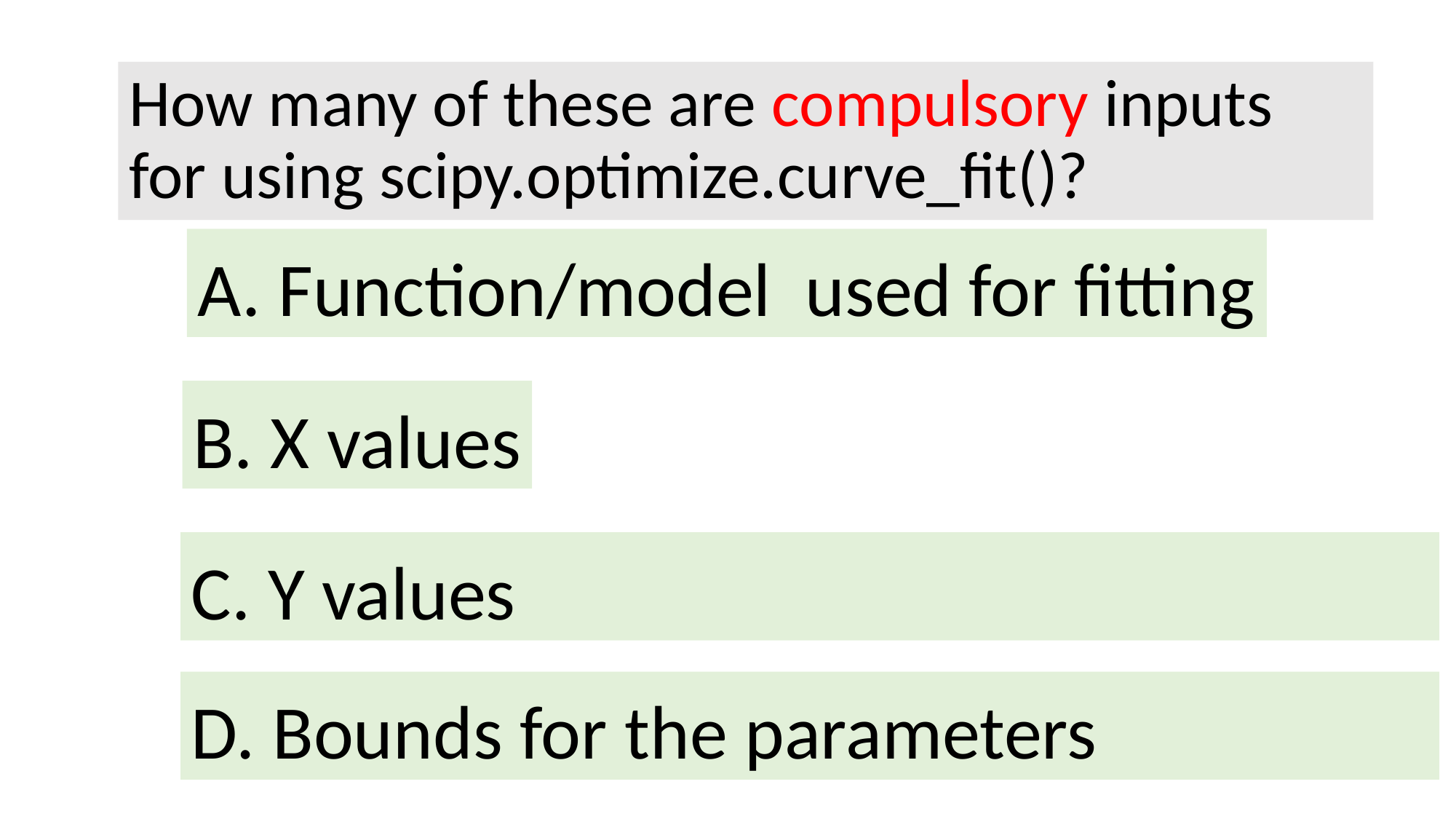

How many of these are compulsory inputs for using scipy.optimize.curve_fit()?
A. Function/model  used for fitting
B. X values
C. Y values
D. Bounds for the parameters